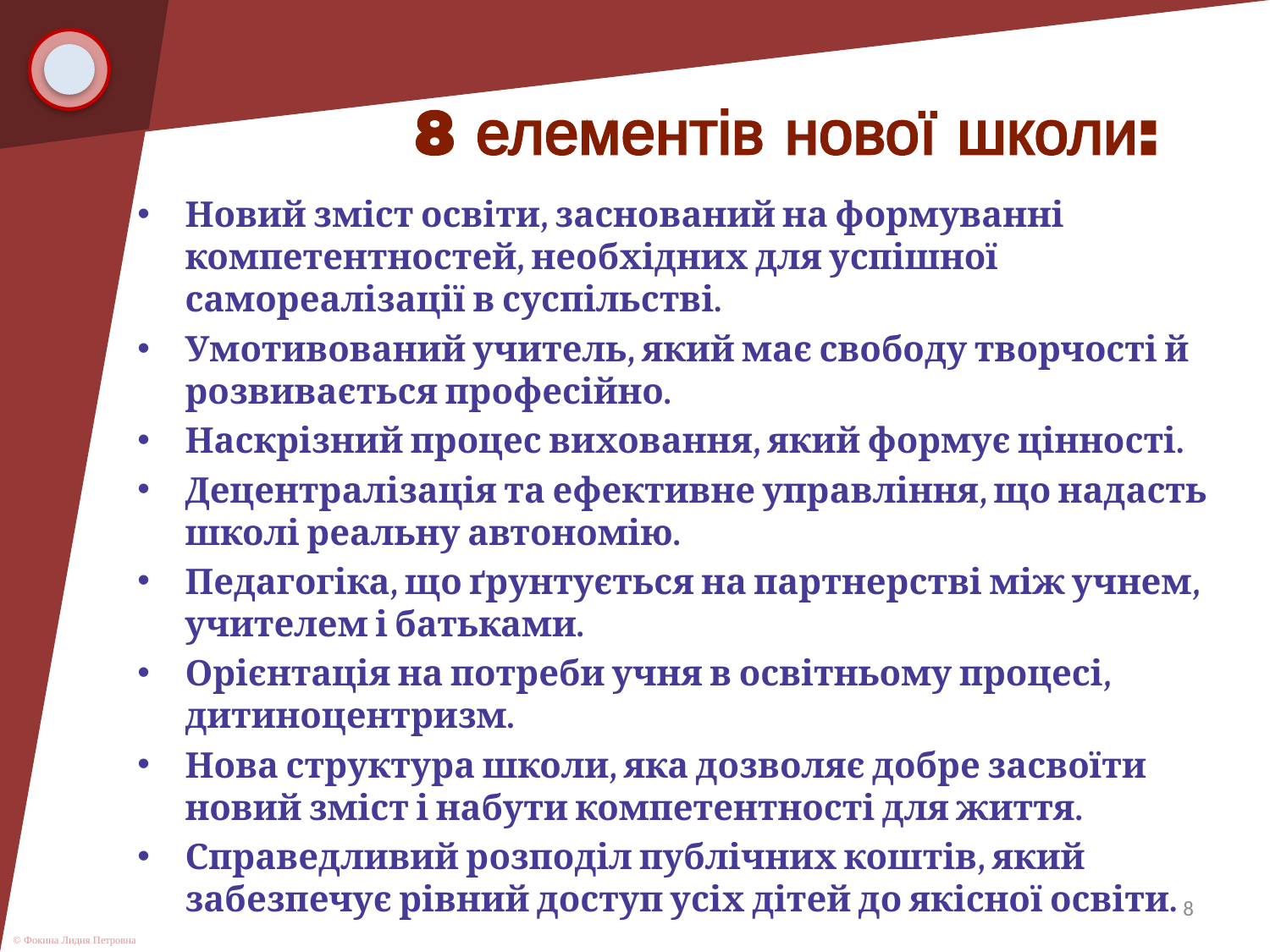

# 8 елементів нової школи:
Новий зміст освіти, заснований на формуванні компетентностей, необхідних для успішної самореалізації в суспільстві.
Умотивований учитель, який має свободу творчості й розвивається професійно.
Наскрізний процес виховання, який формує цінності.
Децентралізація та ефективне управління, що надасть школі реальну автономію.
Педагогіка, що ґрунтується на партнерстві між учнем, учителем і батьками.
Орієнтація на потреби учня в освітньому процесі, дитиноцентризм.
Нова структура школи, яка дозволяє добре засвоїти новий зміст і набути компетентності для життя.
Справедливий розподіл публічних коштів, який забезпечує рівний доступ усіх дітей до якісної освіти.

8